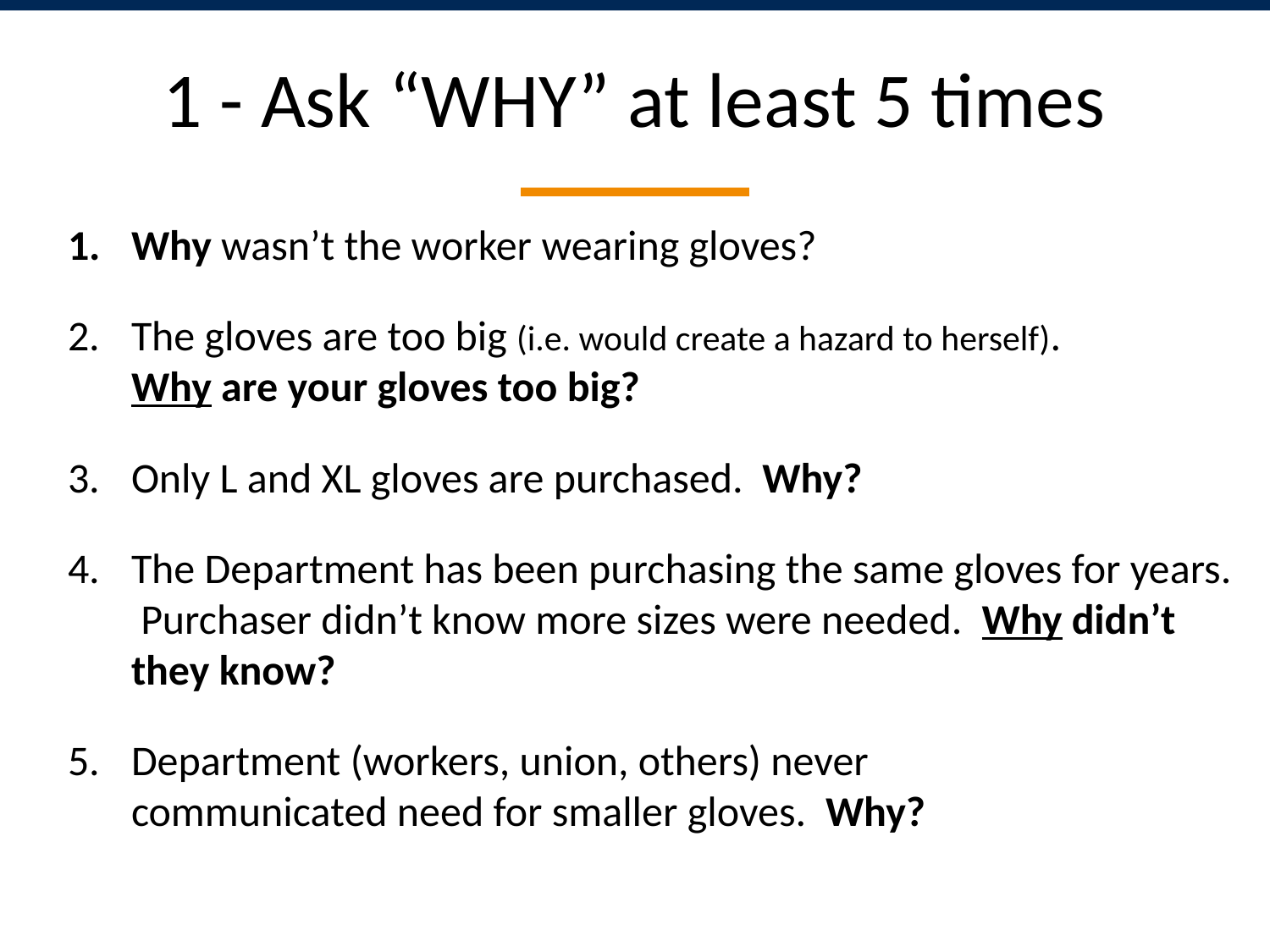

# 1 - Ask “WHY” at least 5 times
Why wasn’t the worker wearing gloves?
The gloves are too big (i.e. would create a hazard to herself).           Why are your gloves too big?
Only L and XL gloves are purchased.  Why?
The Department has been purchasing the same gloves for years.  Purchaser didn’t know more sizes were needed.  Why didn’t they know?
Department (workers, union, others) never                          communicated need for smaller gloves.  Why?